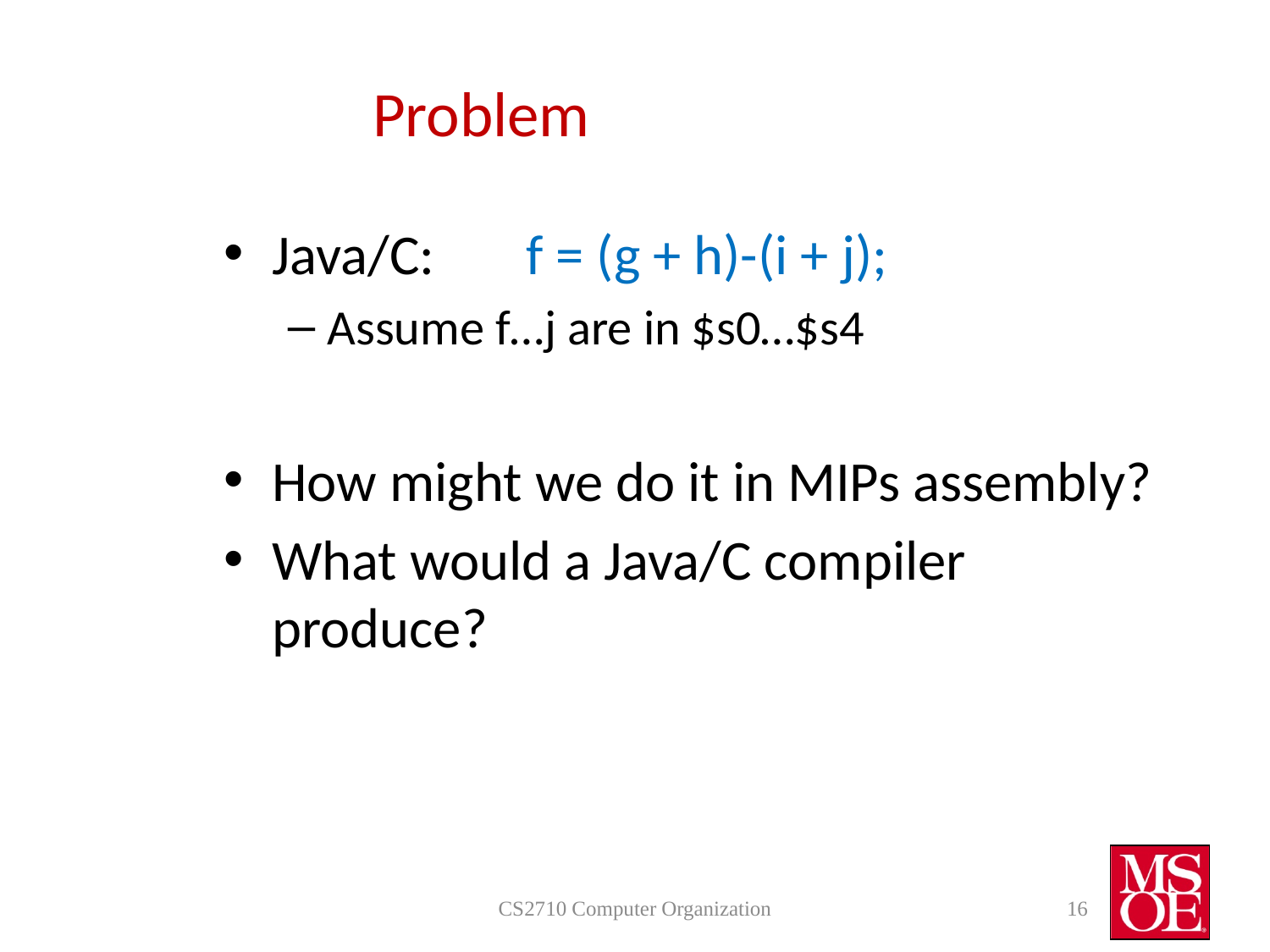

# Problem
Java/C: 	f = (g + h)-(i + j);
Assume f…j are in $s0…$s4

How might we do it in MIPs assembly?
What would a Java/C compiler produce?

li $t0, 6
ai $t1, 3
add $s0, $t0, $t1

CS2710 Computer Organization
16